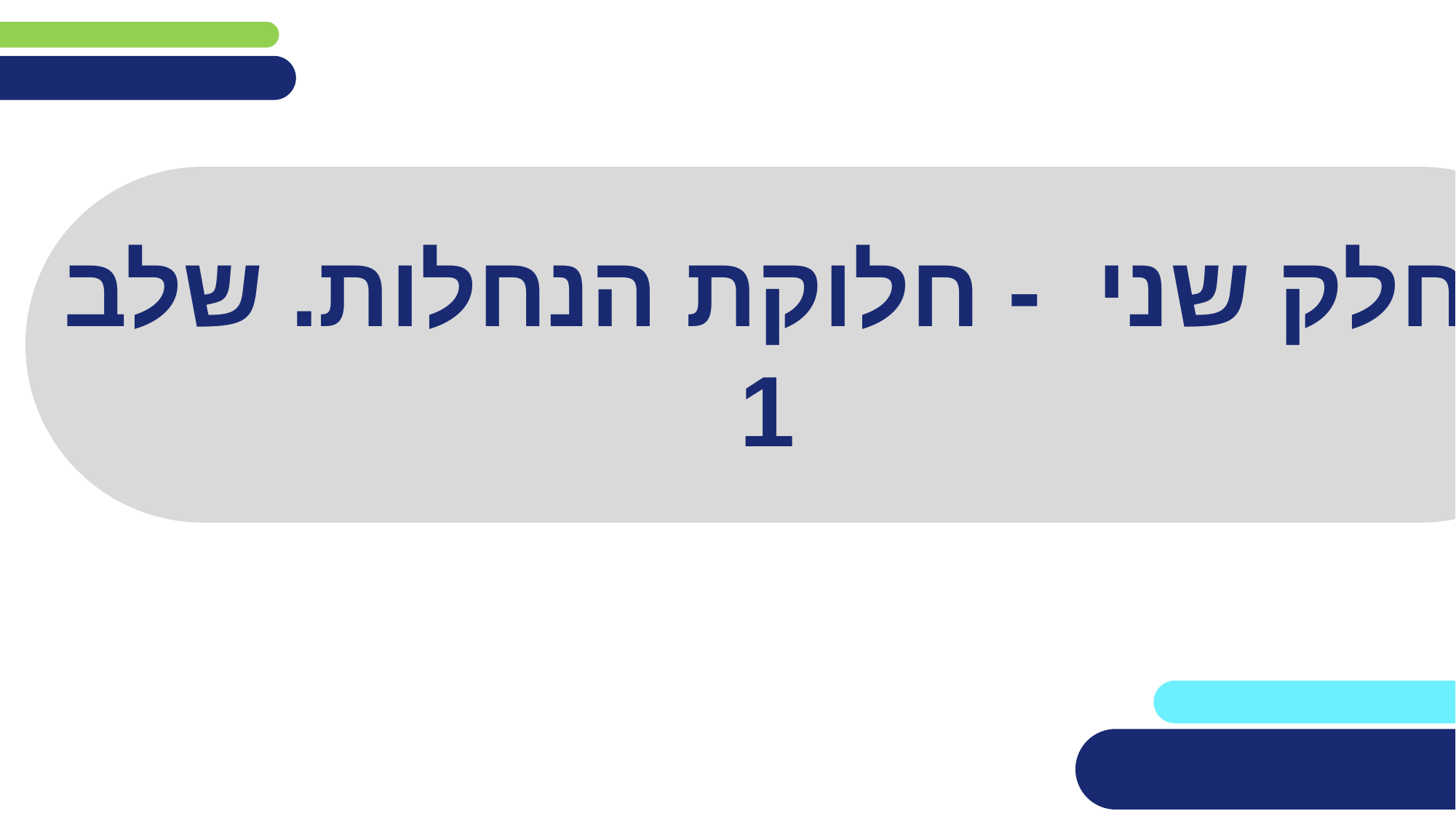

# חלק שני  - חלוקת הנחלות. שלב 1